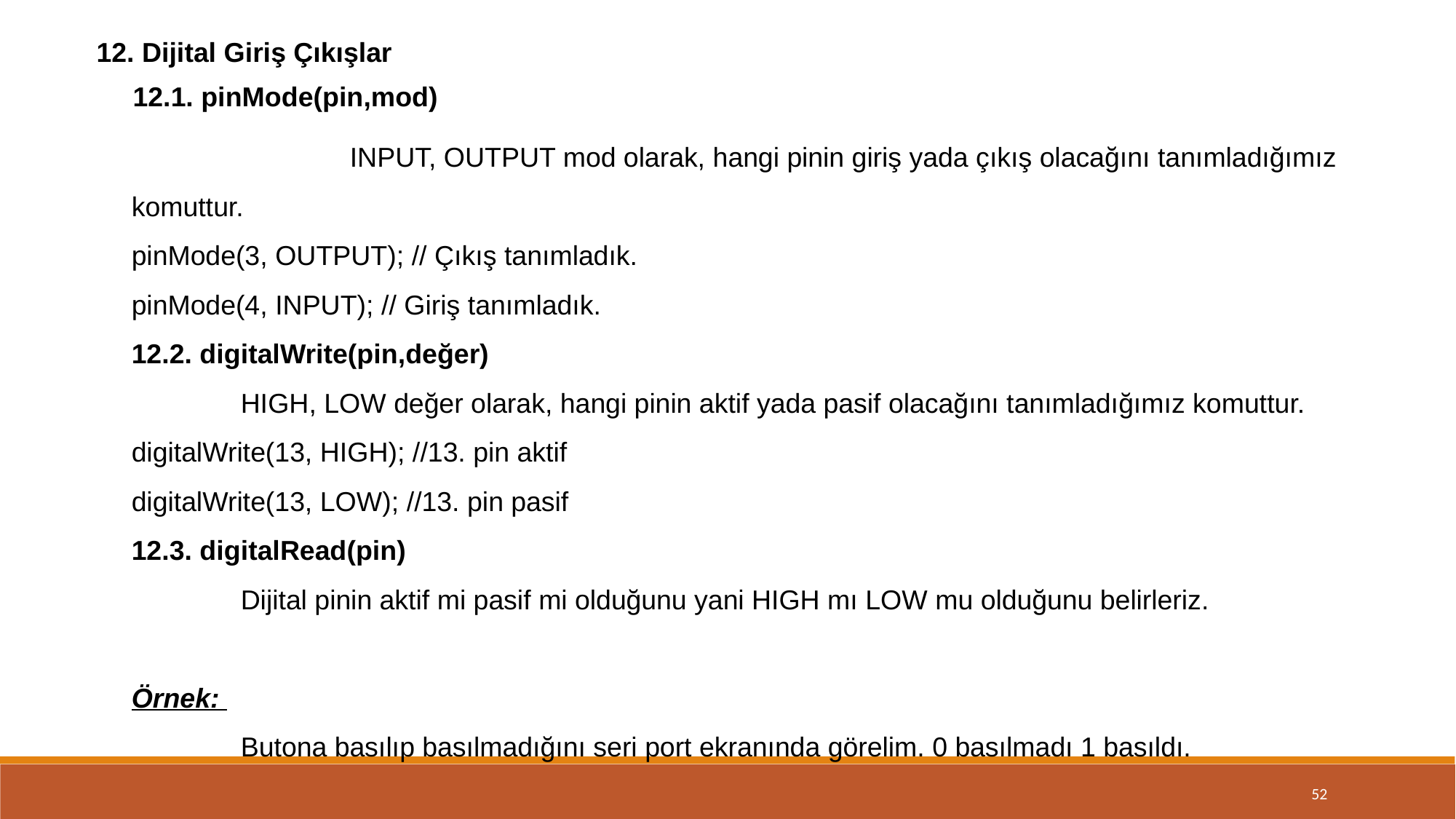

12. Dijital Giriş Çıkışlar
12.1. pinMode(pin,mod)
		INPUT, OUTPUT mod olarak, hangi pinin giriş yada çıkış olacağını tanımladığımız komuttur.
pinMode(3, OUTPUT); // Çıkış tanımladık.
pinMode(4, INPUT); // Giriş tanımladık.
12.2. digitalWrite(pin,değer)
	HIGH, LOW değer olarak, hangi pinin aktif yada pasif olacağını tanımladığımız komuttur.
digitalWrite(13, HIGH); //13. pin aktif
digitalWrite(13, LOW); //13. pin pasif
12.3. digitalRead(pin)
	Dijital pinin aktif mi pasif mi olduğunu yani HIGH mı LOW mu olduğunu belirleriz.

Örnek:
	Butona basılıp basılmadığını seri port ekranında görelim. 0 basılmadı 1 basıldı.
52